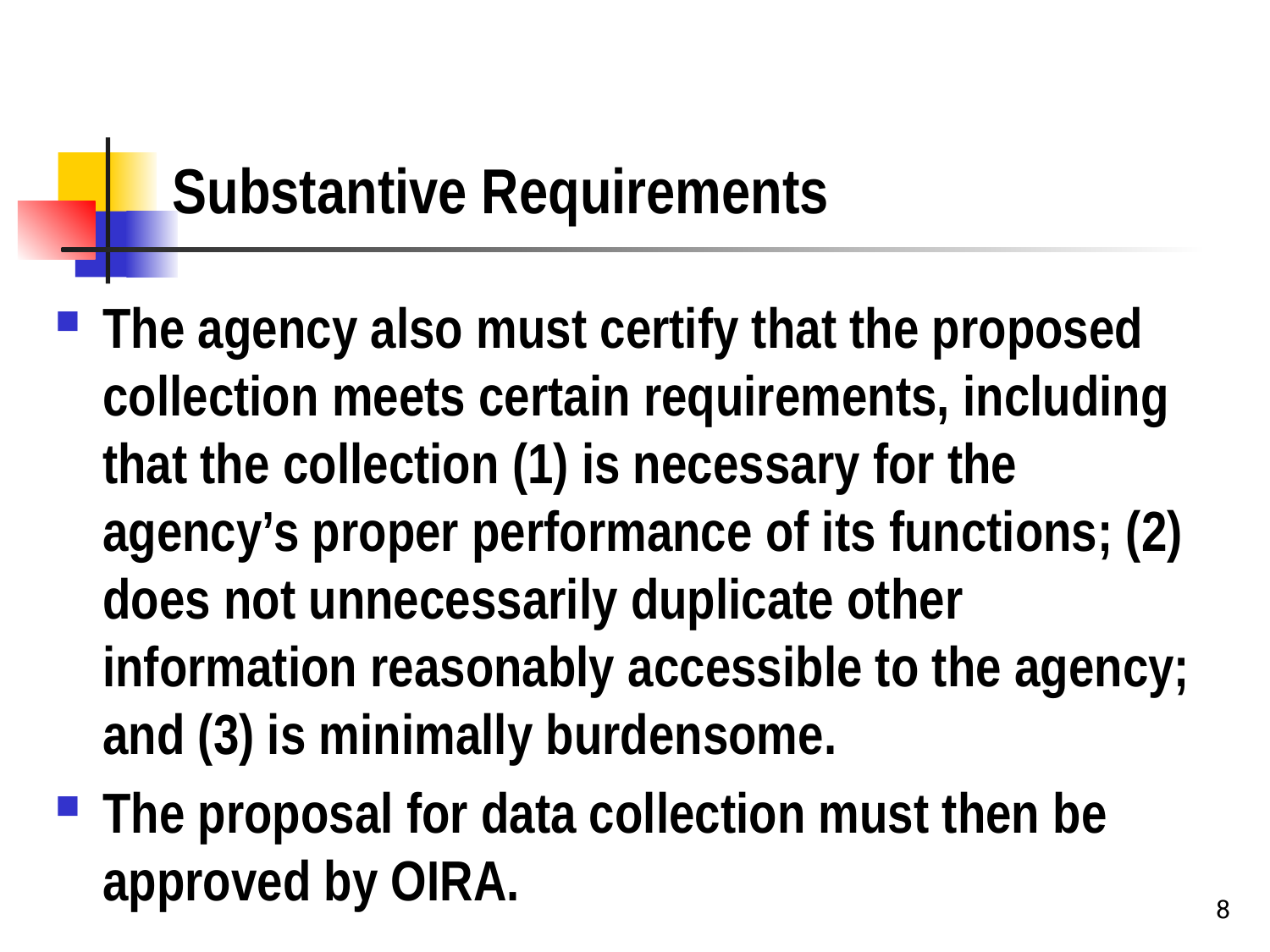

# Substantive Requirements
The agency also must certify that the proposed collection meets certain requirements, including that the collection (1) is necessary for the agency’s proper performance of its functions; (2) does not unnecessarily duplicate other information reasonably accessible to the agency; and (3) is minimally burdensome.
The proposal for data collection must then be approved by OIRA.
8